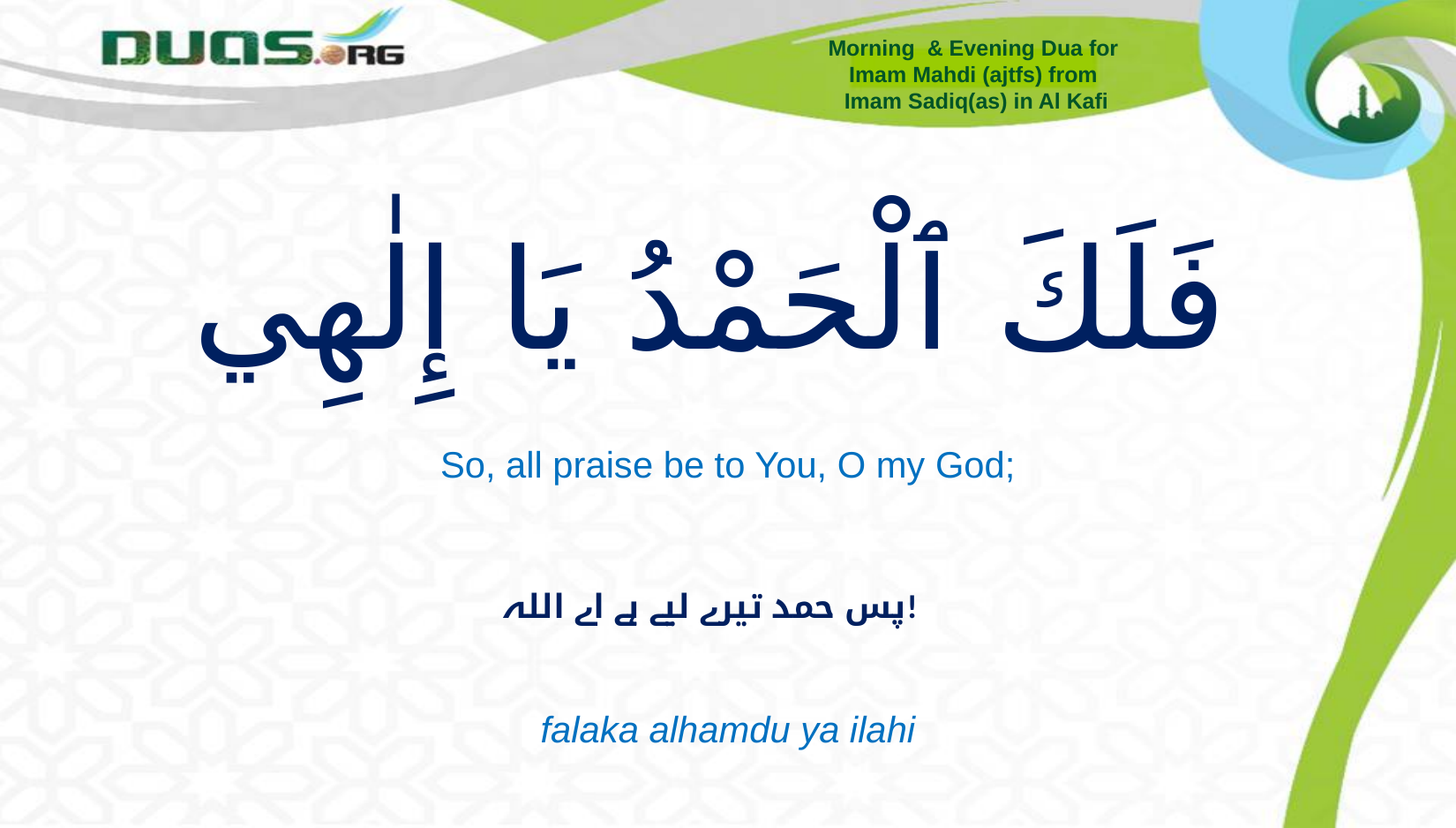

Morning  & Evening Dua for
Imam Mahdi (ajtfs) from
Imam Sadiq(as) in Al Kafi
# فَلَكَ ٱلْحَمْدُ يَا إِلٰهِي
So, all praise be to You, O my God;
پس حمد تیرے لیے ہے اے اللہ!
falaka alhamdu ya ilahi